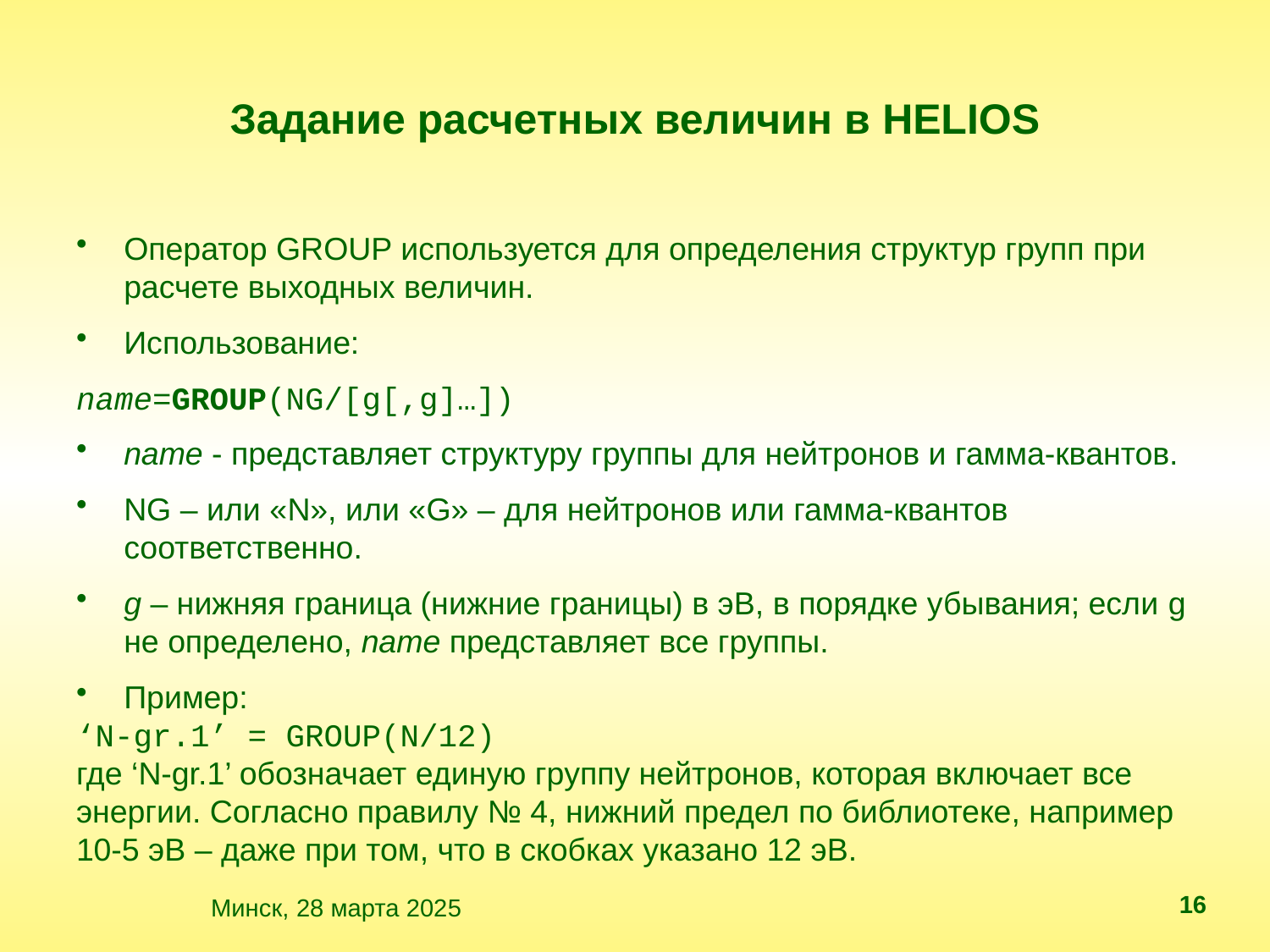

# Задание расчетных величин в HELIOS
Оператор GROUP используется для определения структур групп при расчете выходных величин.
Использование:
name=GROUP(NG/[g[,g]…])
name - представляет структуру группы для нейтронов и гамма-квантов.
NG – или «N», или «G» – для нейтронов или гамма-квантов соответственно.
g – нижняя граница (нижние границы) в эВ, в порядке убывания; если g не определено, name представляет все группы.
Пример:
‘N-gr.1’ = GROUP(N/12)
где ‘N-gr.1’ обозначает единую группу нейтронов, которая включает все энергии. Согласно правилу № 4, нижний предел по библиотеке, например 10-5 эВ – даже при том, что в скобках указано 12 эВ.
16
                         Минск, 28 марта 2025